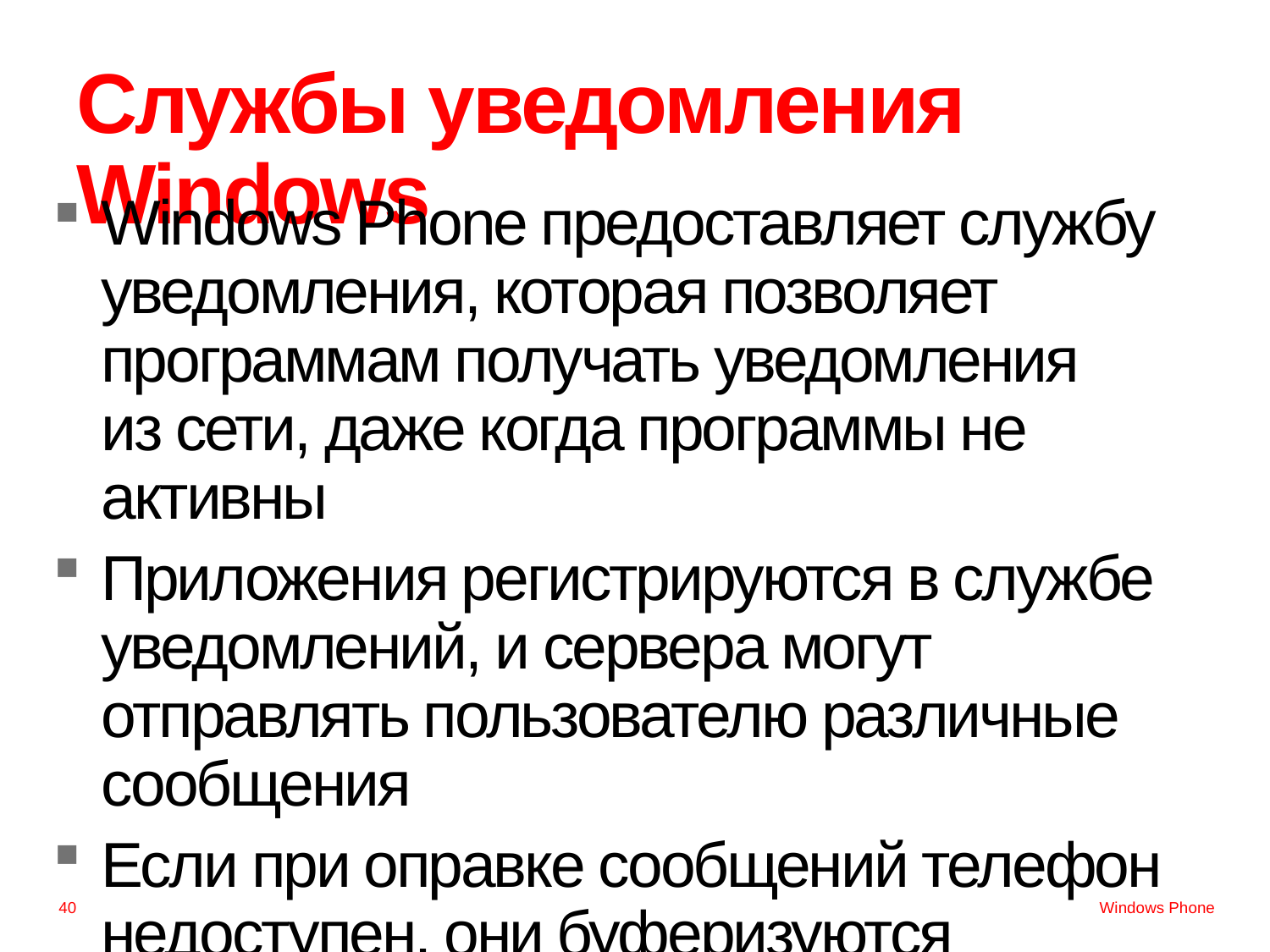

# Службы уведомления Windows
Windows Phone предоставляет службу уведомления, которая позволяет программам получать уведомления
из сети, даже когда программы не активны
Приложения регистрируются в службе уведомлений, и сервера могут отправлять пользователю различные сообщения
Если при оправке сообщений телефон недоступен, они буферизуются
40